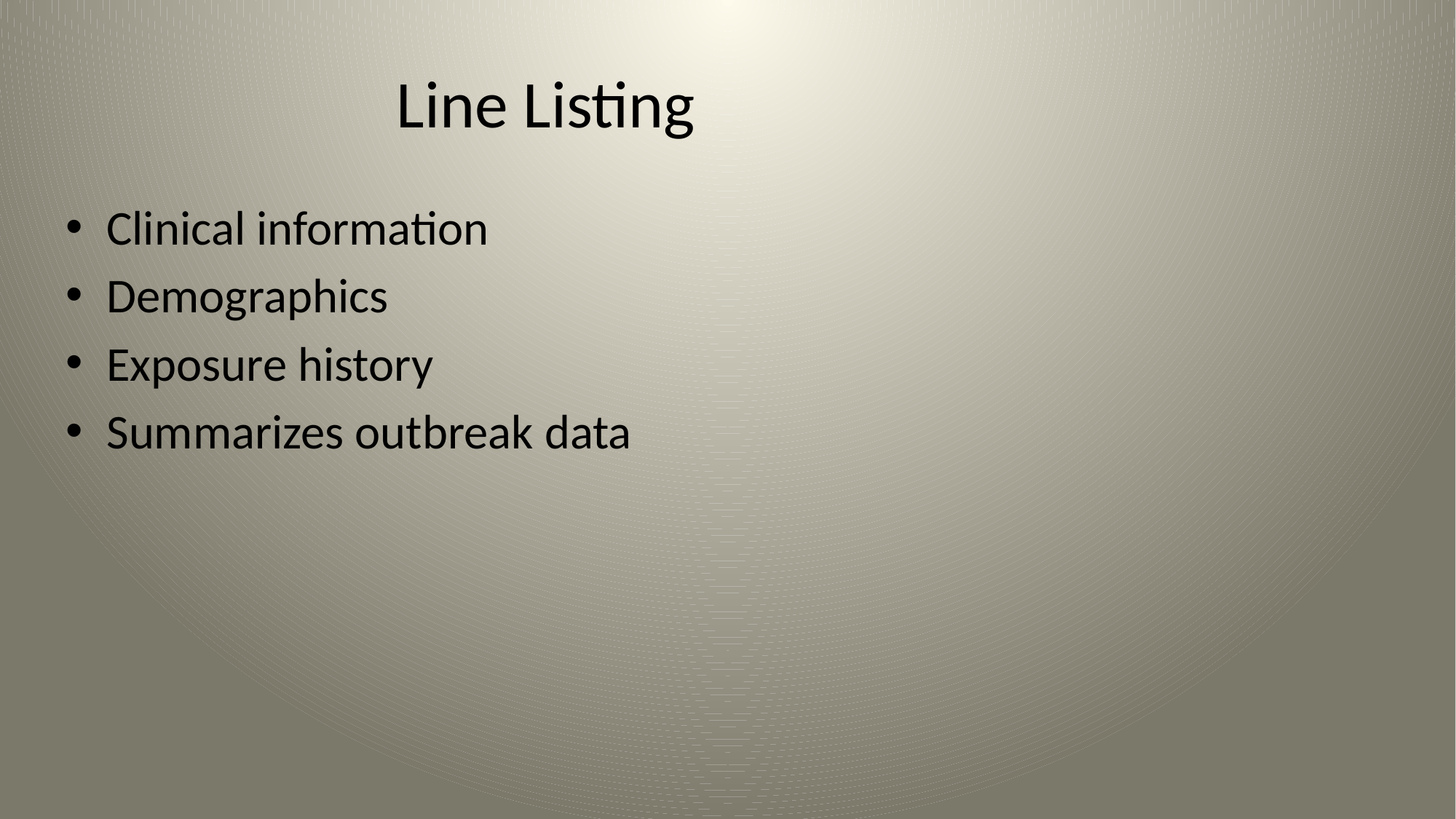

# Line Listing
Clinical information
Demographics
Exposure history
Summarizes outbreak data